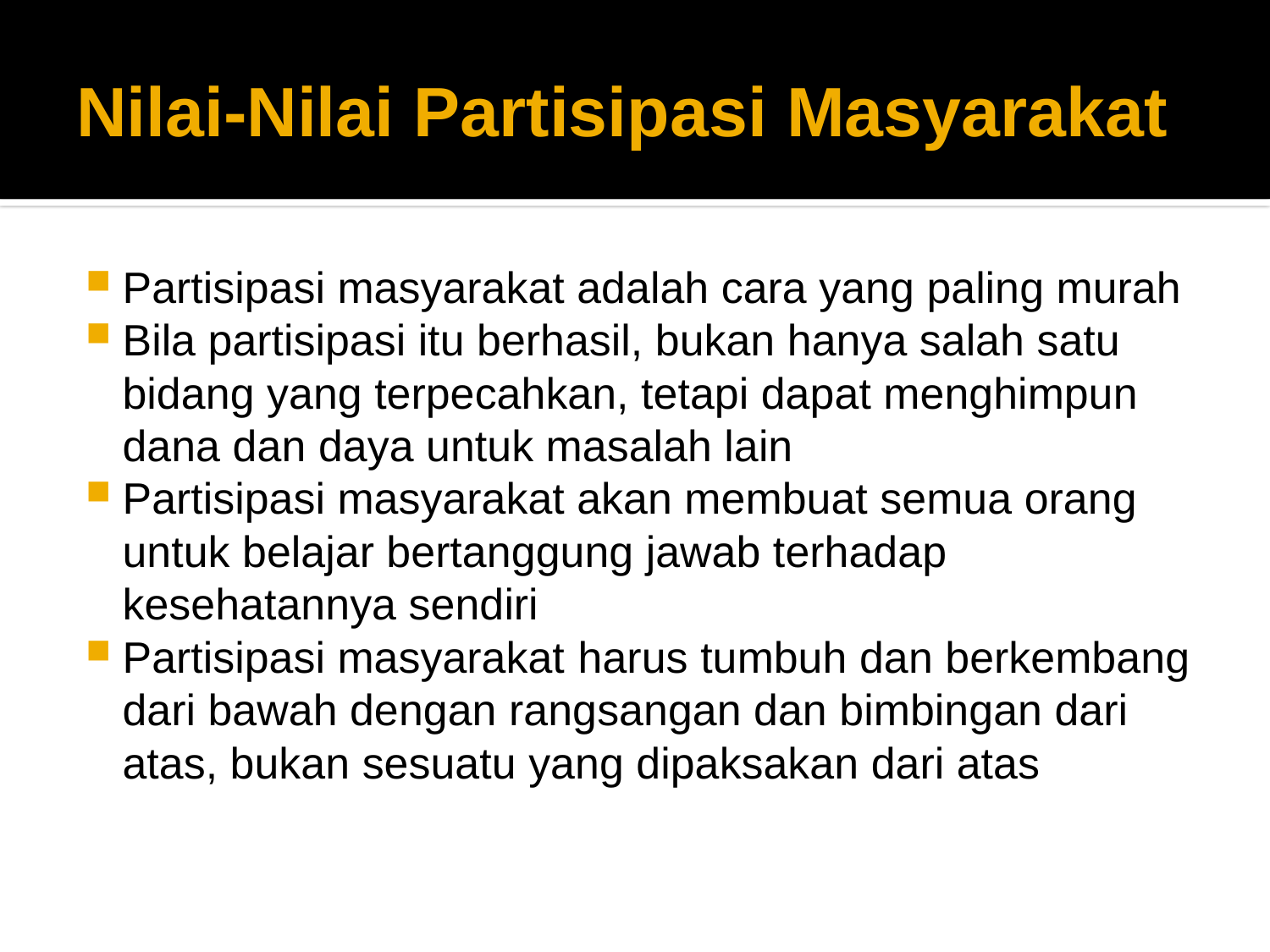

# Nilai-Nilai Partisipasi Masyarakat
Partisipasi masyarakat adalah cara yang paling murah
Bila partisipasi itu berhasil, bukan hanya salah satu bidang yang terpecahkan, tetapi dapat menghimpun dana dan daya untuk masalah lain
Partisipasi masyarakat akan membuat semua orang untuk belajar bertanggung jawab terhadap kesehatannya sendiri
Partisipasi masyarakat harus tumbuh dan berkembang dari bawah dengan rangsangan dan bimbingan dari atas, bukan sesuatu yang dipaksakan dari atas